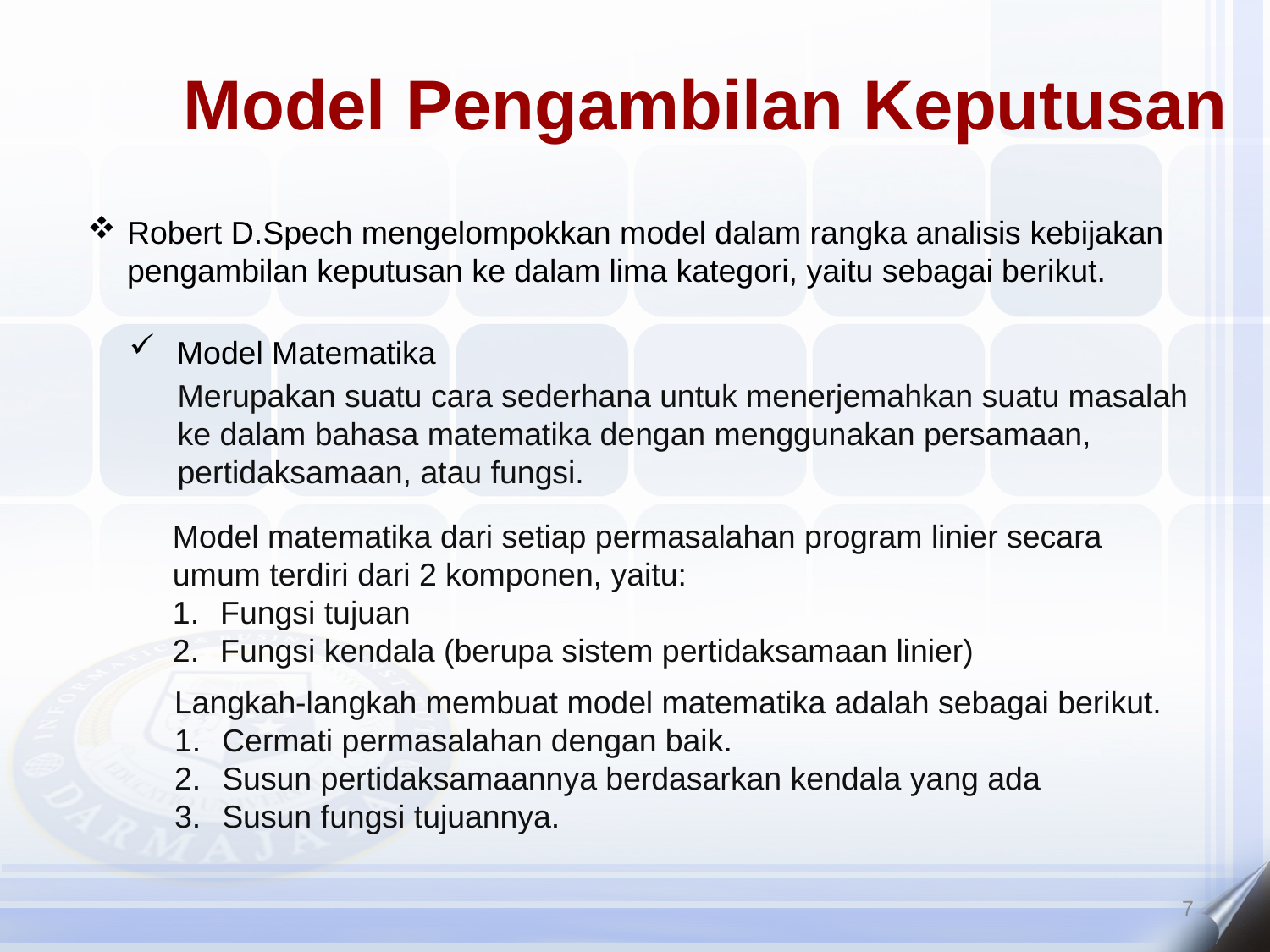

Model Pengambilan Keputusan
Robert D.Spech mengelompokkan model dalam rangka analisis kebijakan pengambilan keputusan ke dalam lima kategori, yaitu sebagai berikut.
Model Matematika
Merupakan suatu cara sederhana untuk menerjemahkan suatu masalah ke dalam bahasa matematika dengan menggunakan persamaan, pertidaksamaan, atau fungsi.
Model matematika dari setiap permasalahan program linier secara umum terdiri dari 2 komponen, yaitu:
Fungsi tujuan
Fungsi kendala (berupa sistem pertidaksamaan linier)
Langkah-langkah membuat model matematika adalah sebagai berikut.
Cermati permasalahan dengan baik.
Susun pertidaksamaannya berdasarkan kendala yang ada
Susun fungsi tujuannya.
7